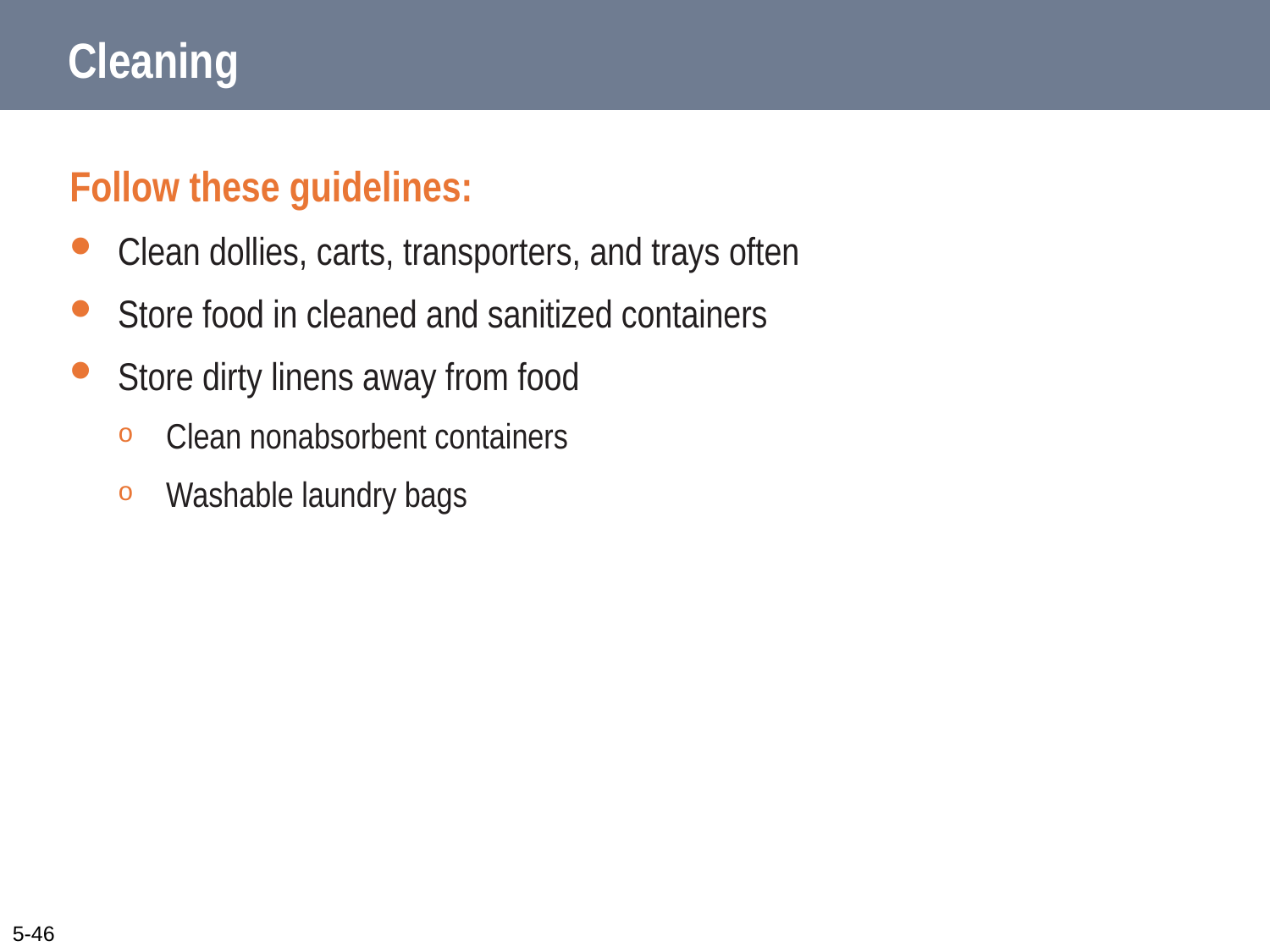

# Cleaning
Follow these guidelines:
Clean dollies, carts, transporters, and trays often
Store food in cleaned and sanitized containers
Store dirty linens away from food
Clean nonabsorbent containers
Washable laundry bags
5-46